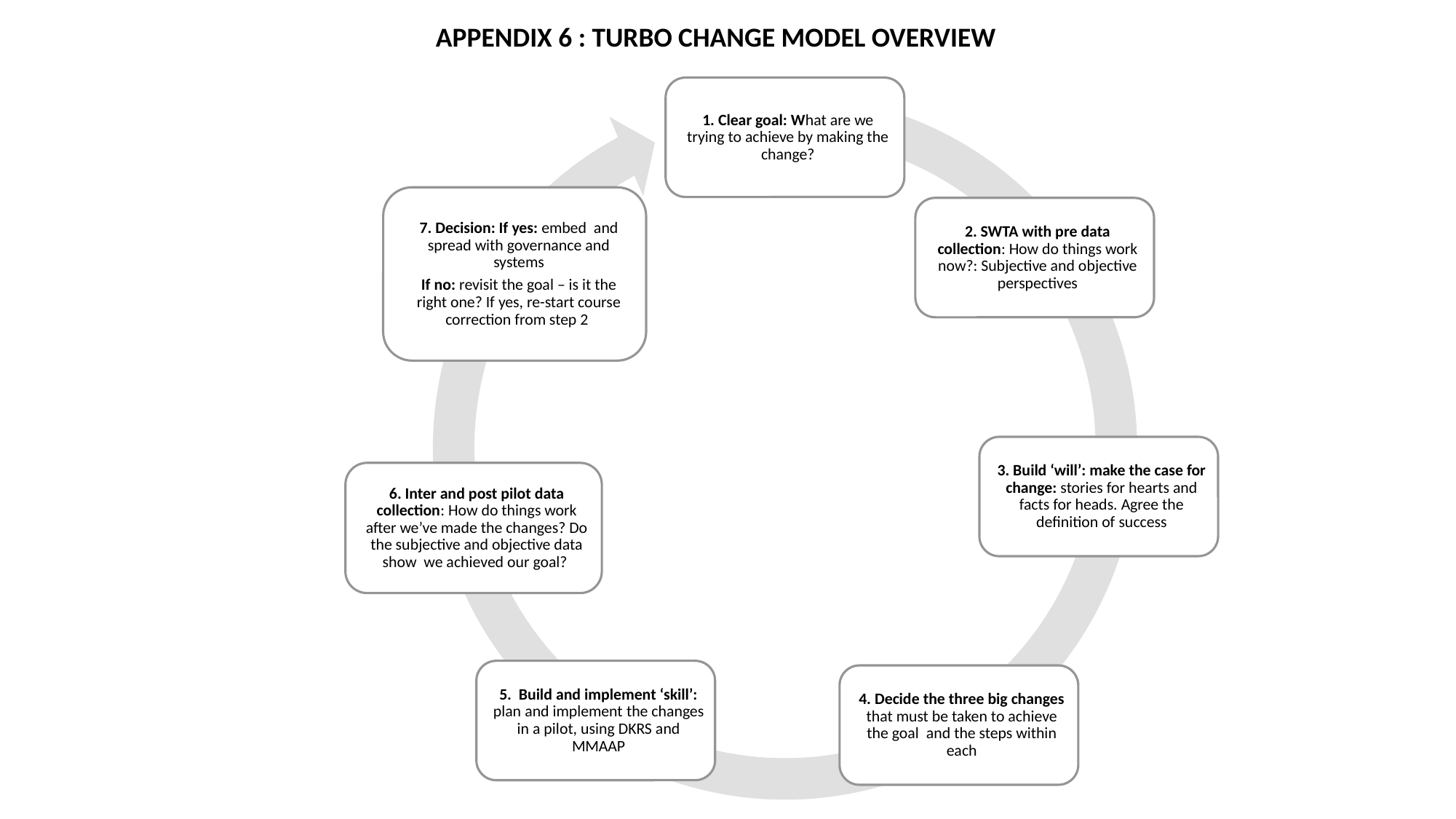

APPENDIX 6 : TURBO CHANGE MODEL OVERVIEW
1. Clear goal: What are we trying to achieve by making the change?
2. SWTA with pre data collection: How do things work now?: Subjective and objective perspectives
3. Build ‘will’: make the case for change: stories for hearts and facts for heads. Agree the definition of success
4. Decide the three big changes that must be taken to achieve the goal  and the steps within each
5.  Build and implement ‘skill’: plan and implement the changes in a pilot, using DKRS and MMAAP
6. Inter and post pilot data collection: How do things work after we’ve made the changes? Do the subjective and objective data show  we achieved our goal?
7. Decision: If yes: embed  and spread with governance and systems
If no: revisit the goal – is it the right one? If yes, re-start course correction from step 2